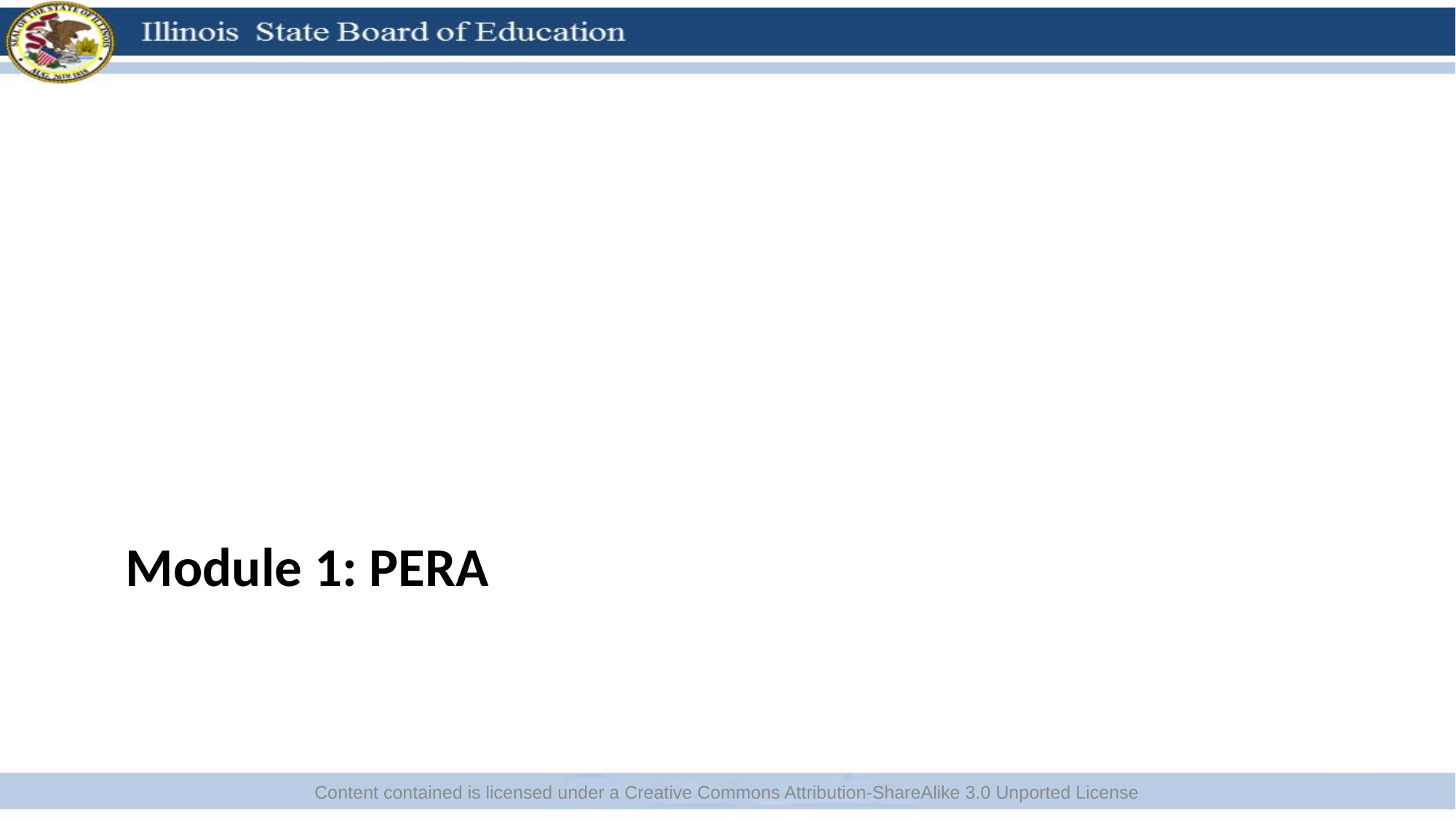

# Module 1: PERA
Content contained is licensed under a Creative Commons Attribution-ShareAlike 3.0 Unported License